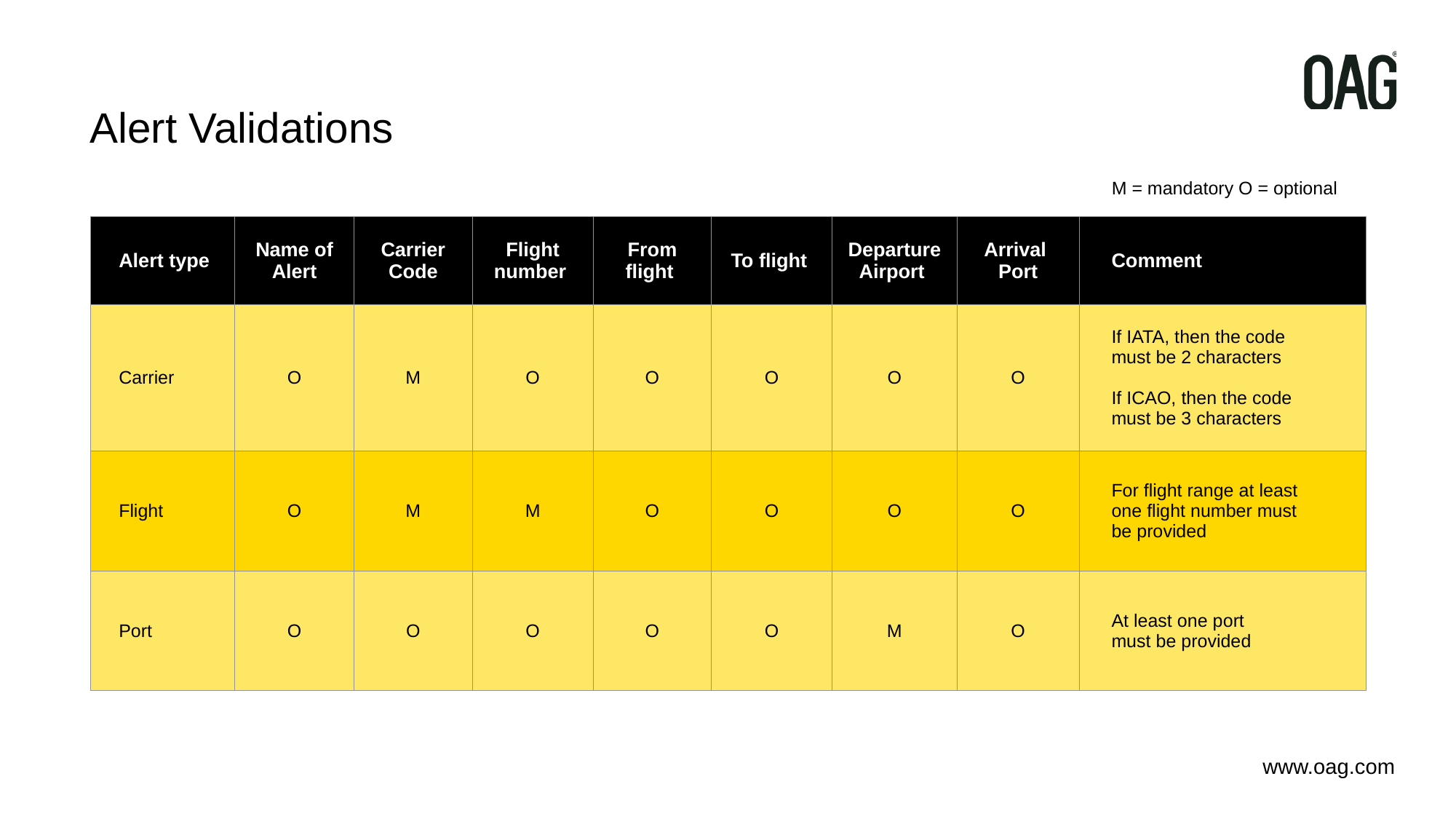

Alert Validations
M = mandatory O = optional
| Alert type | Name of Alert | Carrier Code | Flight number | From flight | To flight | Departure Airport | Arrival Port | Comment |
| --- | --- | --- | --- | --- | --- | --- | --- | --- |
| Carrier | O | M | O | O | O | O | O | If IATA, then the code must be 2 characters If ICAO, then the code must be 3 characters |
| Flight | O | M | M | O | O | O | O | For flight range at least one flight number must be provided |
| Port | O | O | O | O | O | M | O | At least one port must be provided |